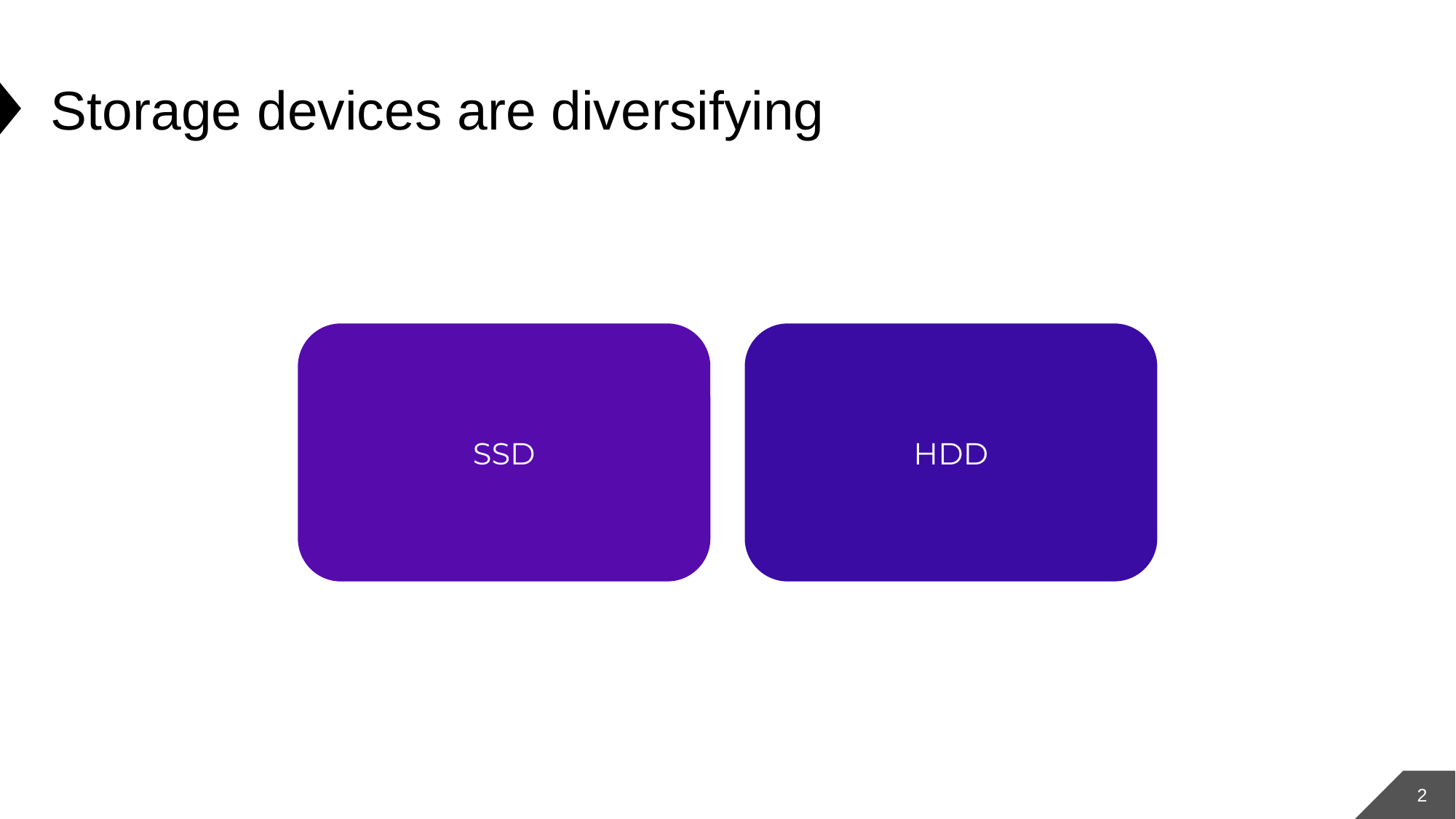

# Storage devices are diversifying
CXL
PM
SSD
HDD
Tape
Film
2